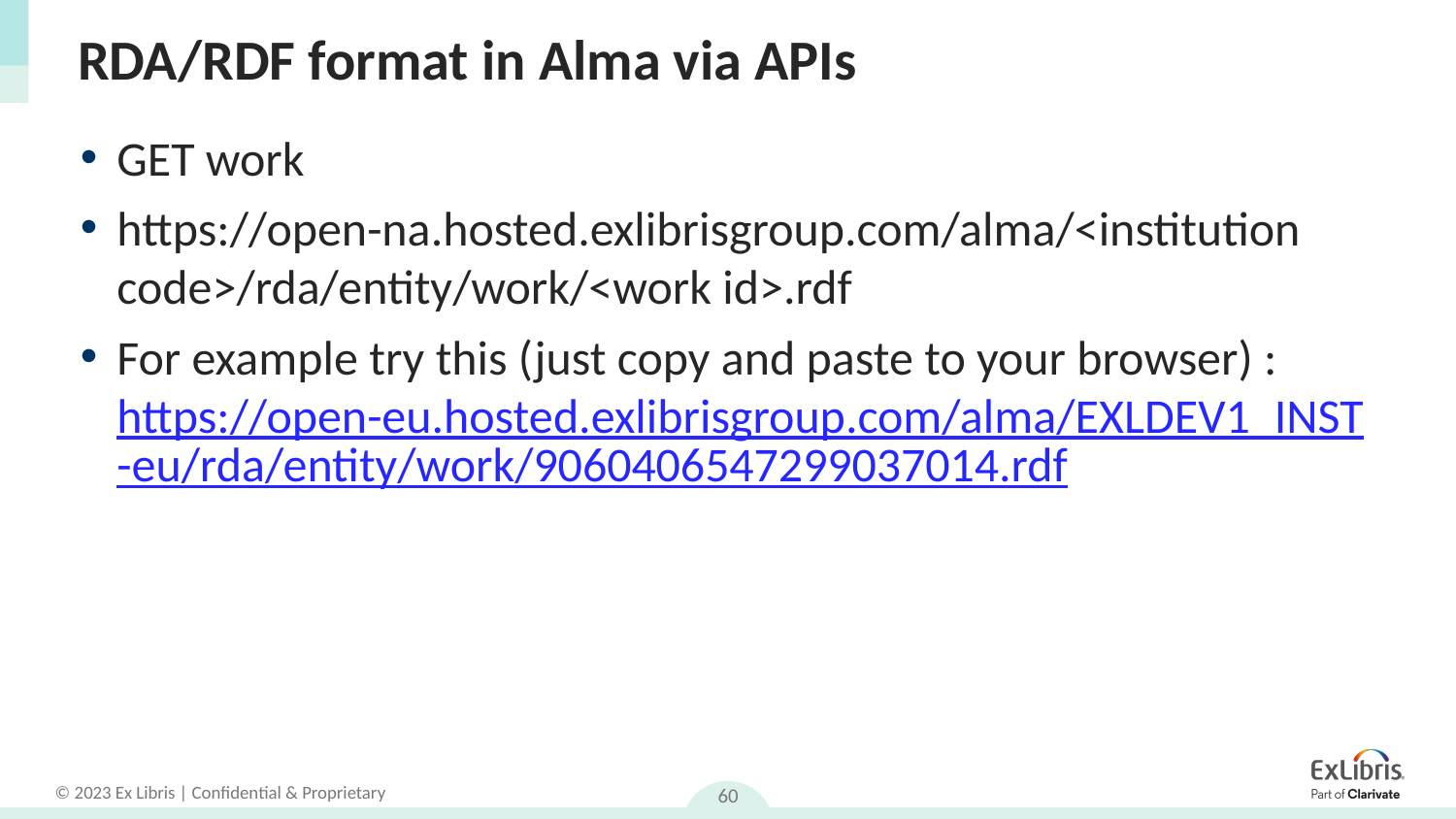

# RDA/RDF format in Alma via APIs
GET work
https://open-na.hosted.exlibrisgroup.com/alma/<institution code>/rda/entity/work/<work id>.rdf
For example try this (just copy and paste to your browser) :
https://open-eu.hosted.exlibrisgroup.com/alma/EXLDEV1_INST-eu/rda/entity/work/9060406547299037014.rdf
60